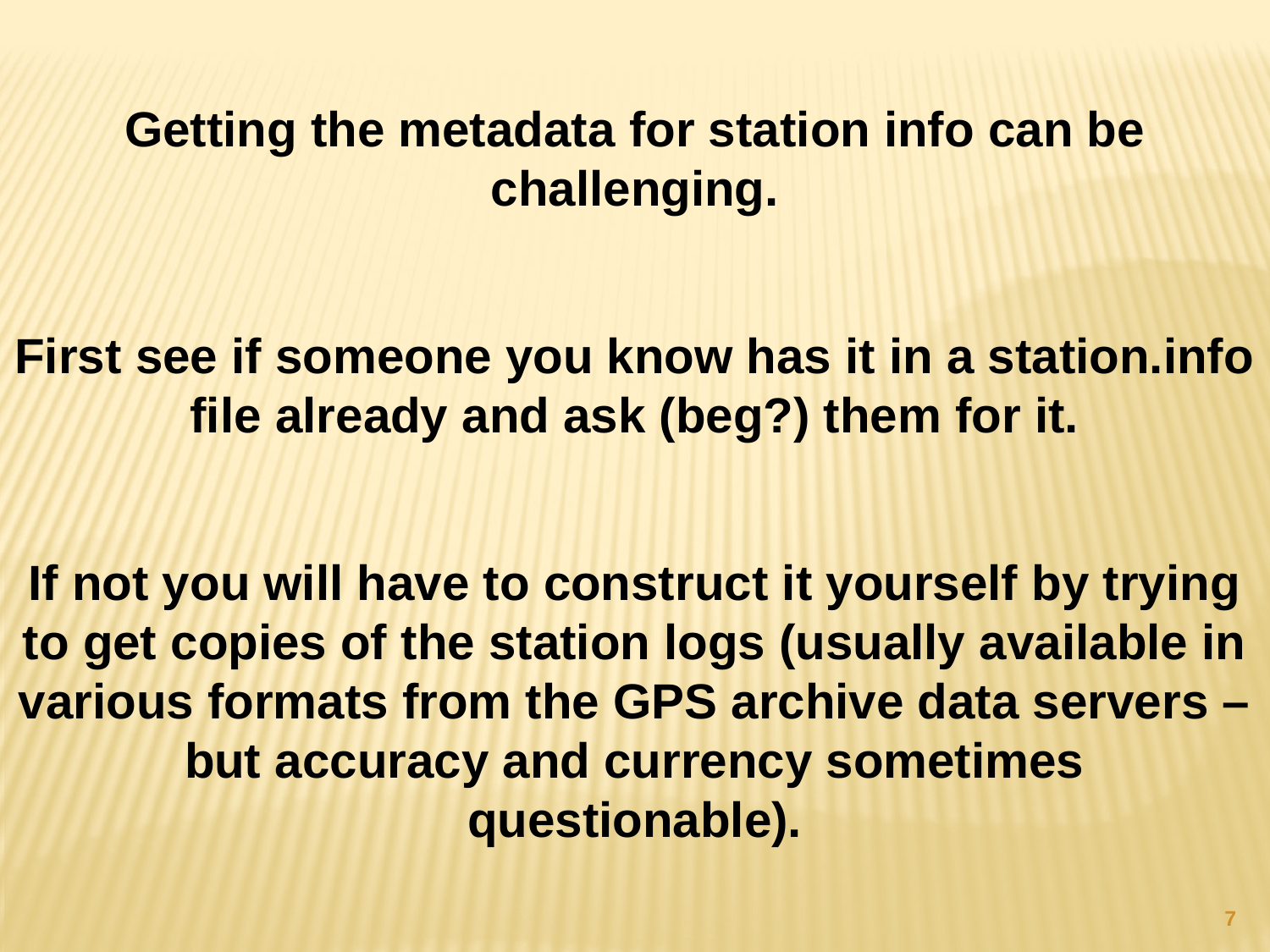

Getting the metadata for station info can be challenging.

First see if someone you know has it in a station.info file already and ask (beg?) them for it.

If not you will have to construct it yourself by trying to get copies of the station logs (usually available in various formats from the GPS archive data servers – but accuracy and currency sometimes questionable).
7